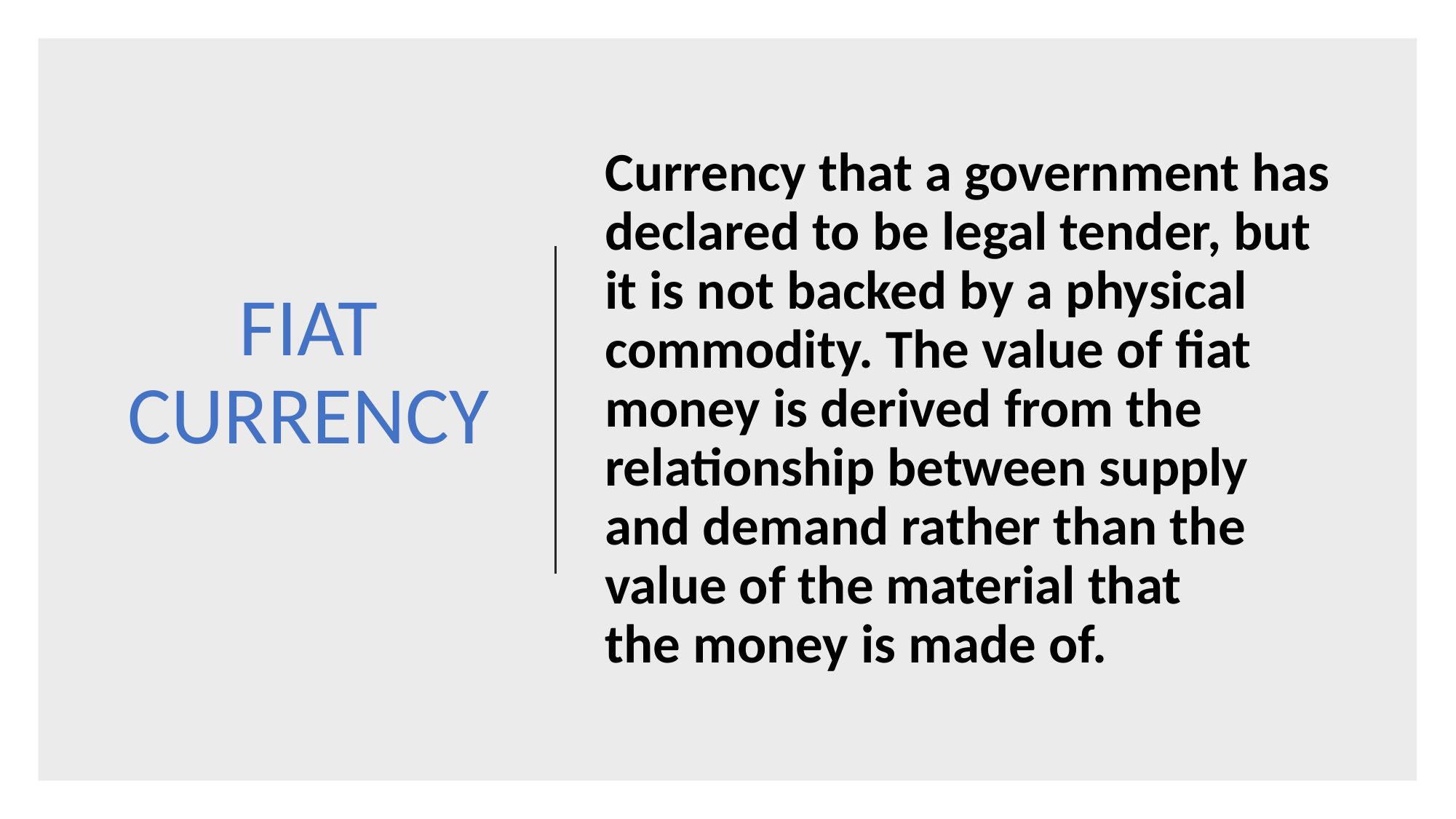

# FIAT CURRENCY
Currency that a government has declared to be legal tender, but it is not backed by a physical commodity. The value of fiat money is derived from the relationship between supply and demand rather than the value of the material that the money is made of.